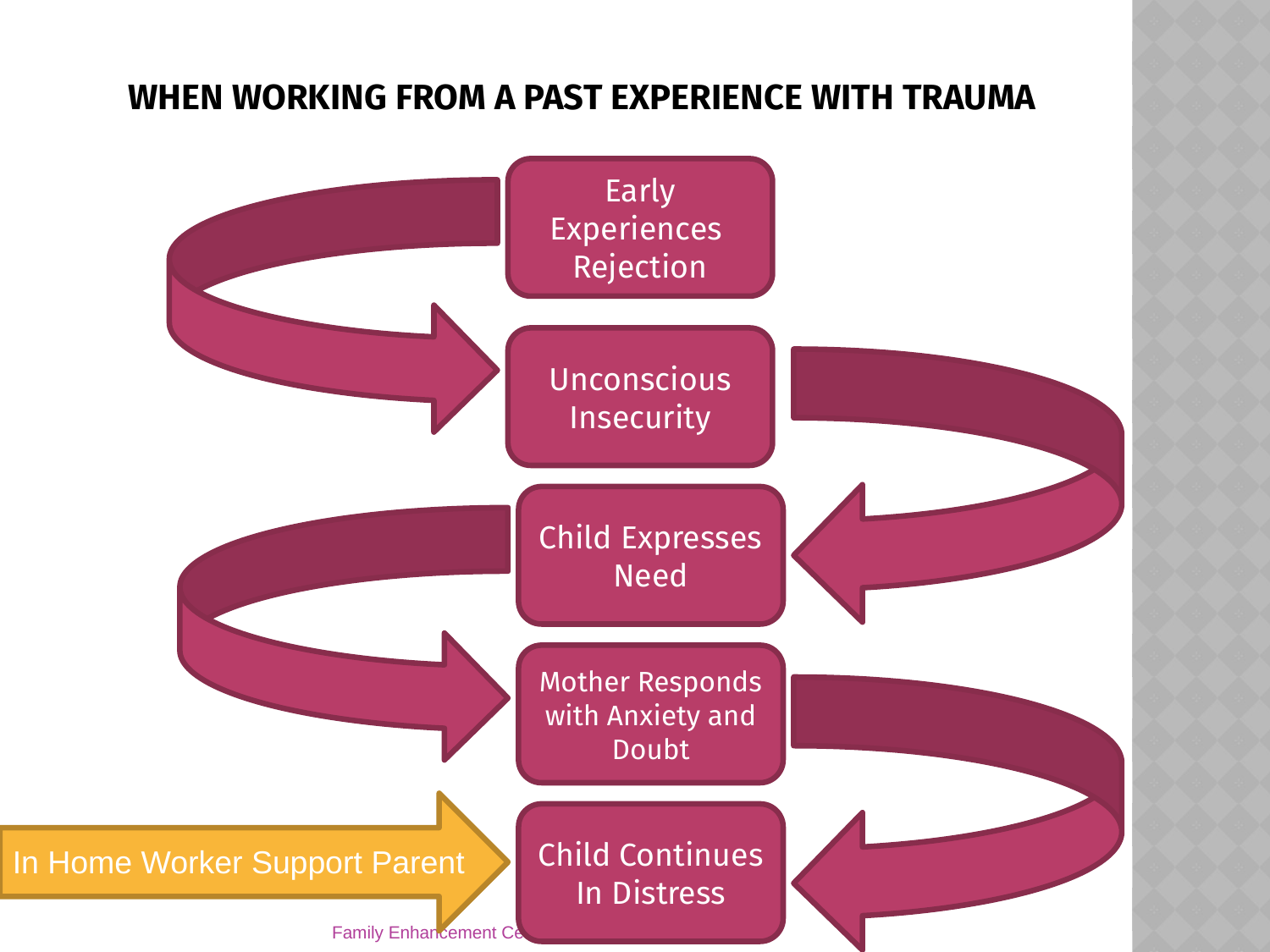

# When working from a past experience with trauma
Early Experiences  Rejection

Unconscious Insecurity

Child Expresses Need

Mother Responds with Anxiety and Doubt

Child Continues In Distress
In Home Worker Support Parent
Family Enhancement Center
12/20/2021